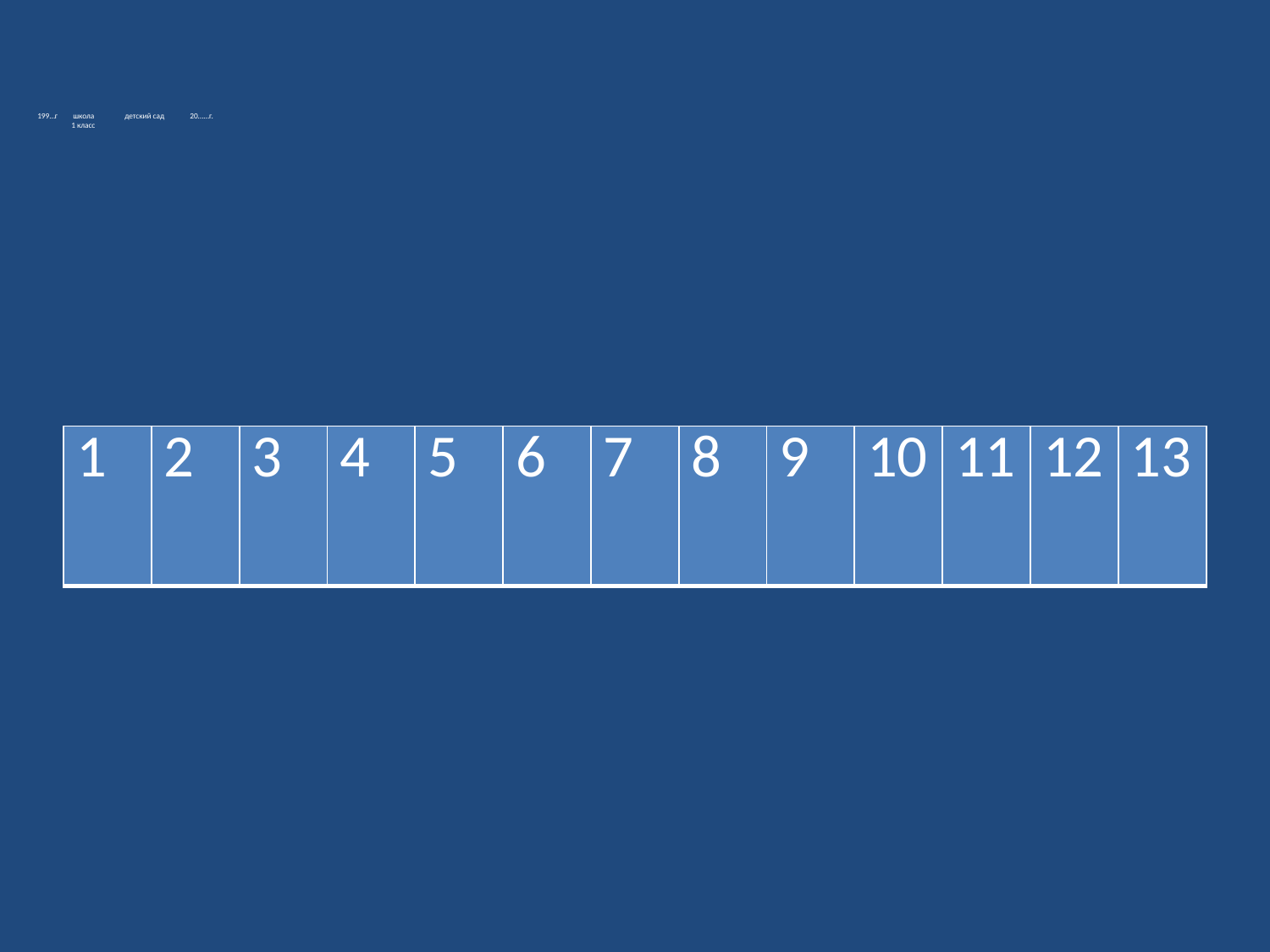

# 199…г         школа                  детский сад               20……г. 1 класс
| 1 | 2 | 3 | 4 | 5 | 6 | 7 | 8 | 9 | 10 | 11 | 12 | 13 |
| --- | --- | --- | --- | --- | --- | --- | --- | --- | --- | --- | --- | --- |